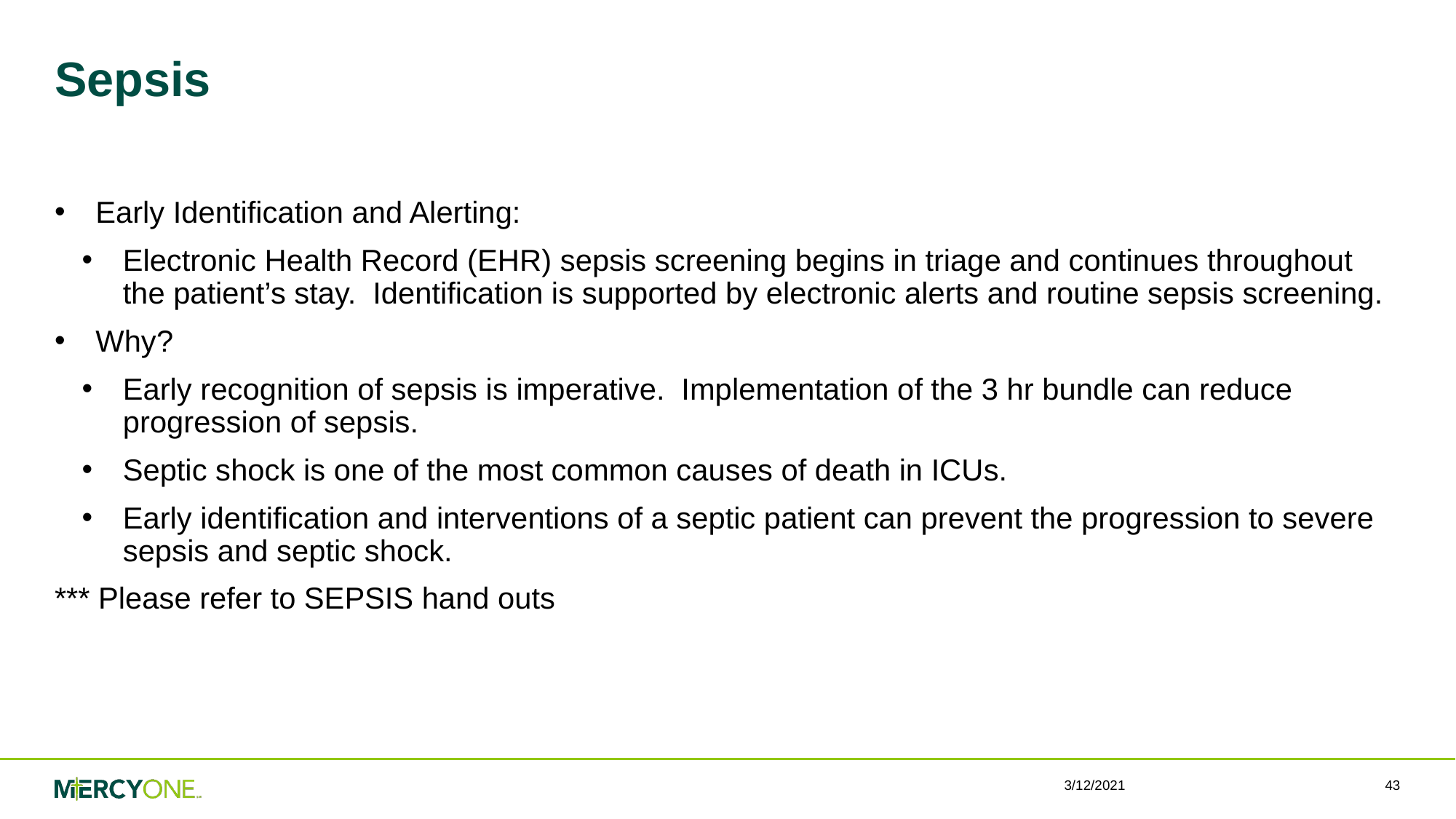

# Sepsis
Early Identification and Alerting:
Electronic Health Record (EHR) sepsis screening begins in triage and continues throughout the patient’s stay.  Identification is supported by electronic alerts and routine sepsis screening.
Why?
Early recognition of sepsis is imperative.  Implementation of the 3 hr bundle can reduce progression of sepsis.
Septic shock is one of the most common causes of death in ICUs.
Early identification and interventions of a septic patient can prevent the progression to severe  sepsis and septic shock.
*** Please refer to SEPSIS hand outs

3/12/2021
43